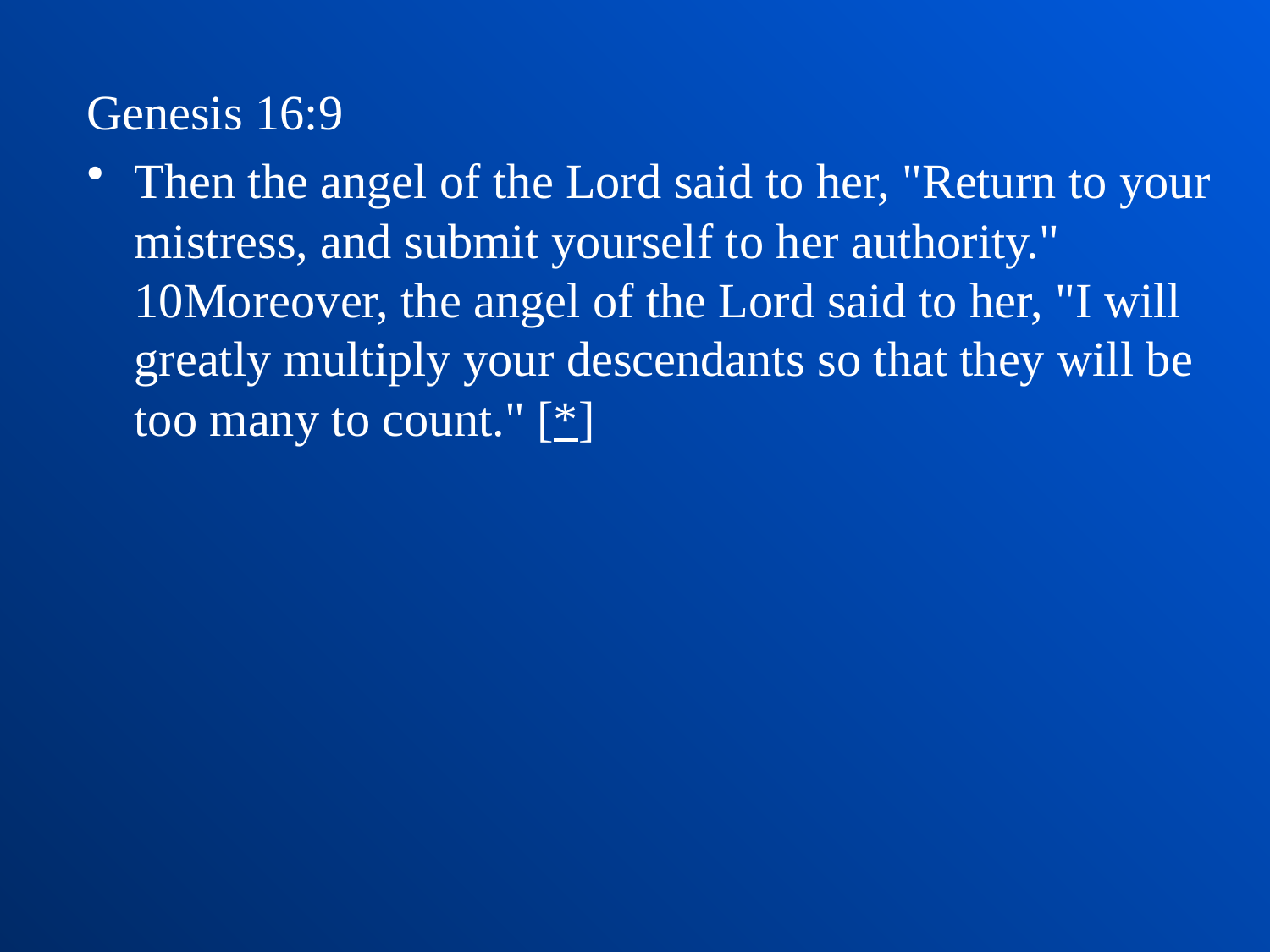

Genesis 16:9
Then the angel of the Lord said to her, "Return to your mistress, and submit yourself to her authority." 10Moreover, the angel of the Lord said to her, "I will greatly multiply your descendants so that they will be too many to count." [*]